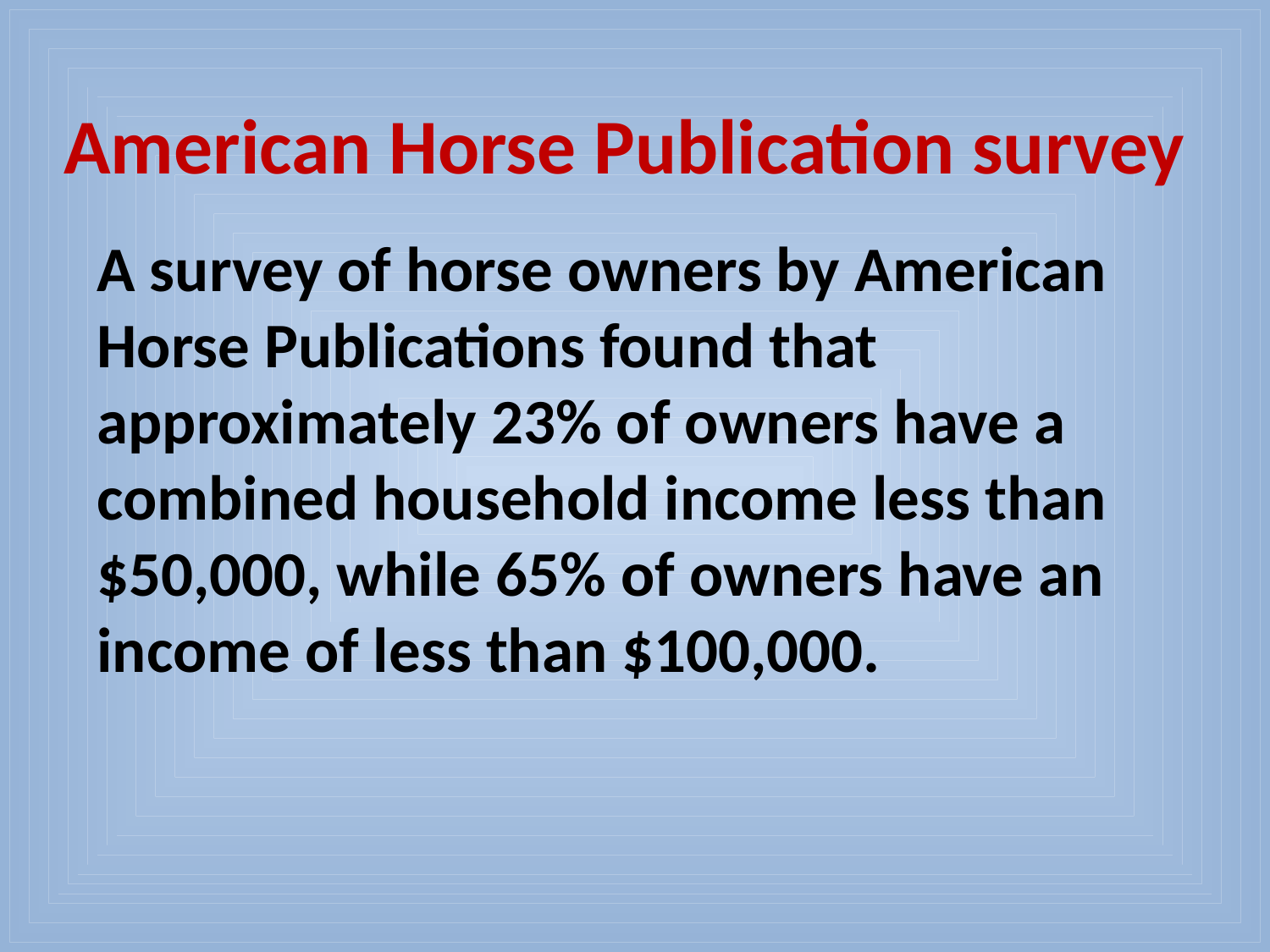

# American Horse Publication survey
A survey of horse owners by American Horse Publications found that approximately 23% of owners have a combined household income less than $50,000, while 65% of owners have an income of less than $100,000.